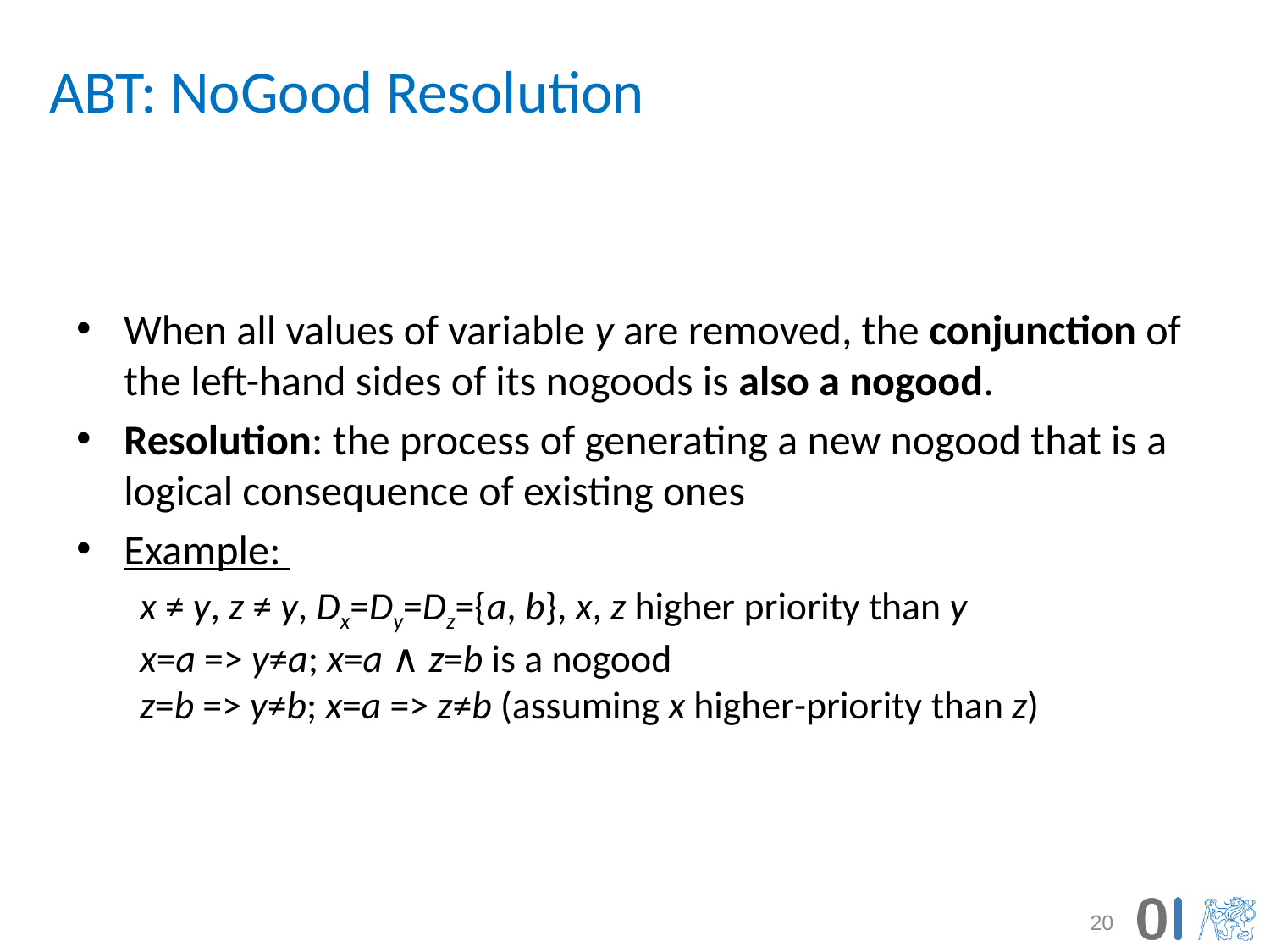

# ABT: NoGood Resolution
When all values of variable y are removed, the conjunction of the left-hand sides of its nogoods is also a nogood.
Resolution: the process of generating a new nogood that is a logical consequence of existing ones
Example:
x ≠ y, z ≠ y, Dx=Dy=Dz={a, b}, x, z higher priority than y
x=a => y≠a; x=a ∧ z=b is a nogood
z=b => y≠b; x=a => z≠b (assuming x higher-priority than z)
20